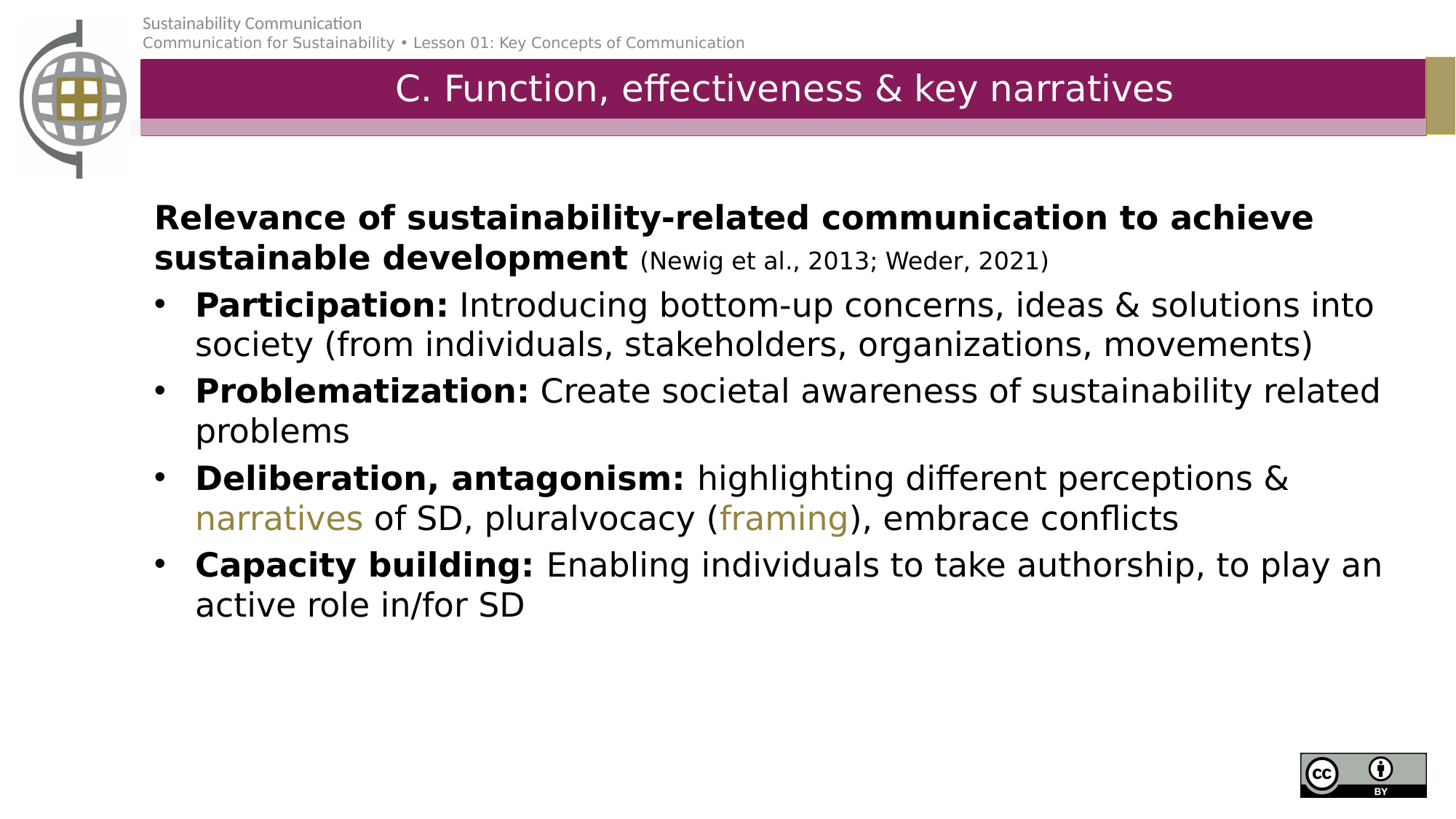

# C. Function, effectiveness & key narratives
Relevance of sustainability-related communication to achieve sustainable development (Newig et al., 2013; Weder, 2021)
Participation: Introducing bottom-up concerns, ideas & solutions into society (from individuals, stakeholders, organizations, movements)
Problematization: Create societal awareness of sustainability related problems
Deliberation, antagonism: highlighting different perceptions & narratives of SD, pluralvocacy (framing), embrace conflicts
Capacity building: Enabling individuals to take authorship, to play an active role in/for SD